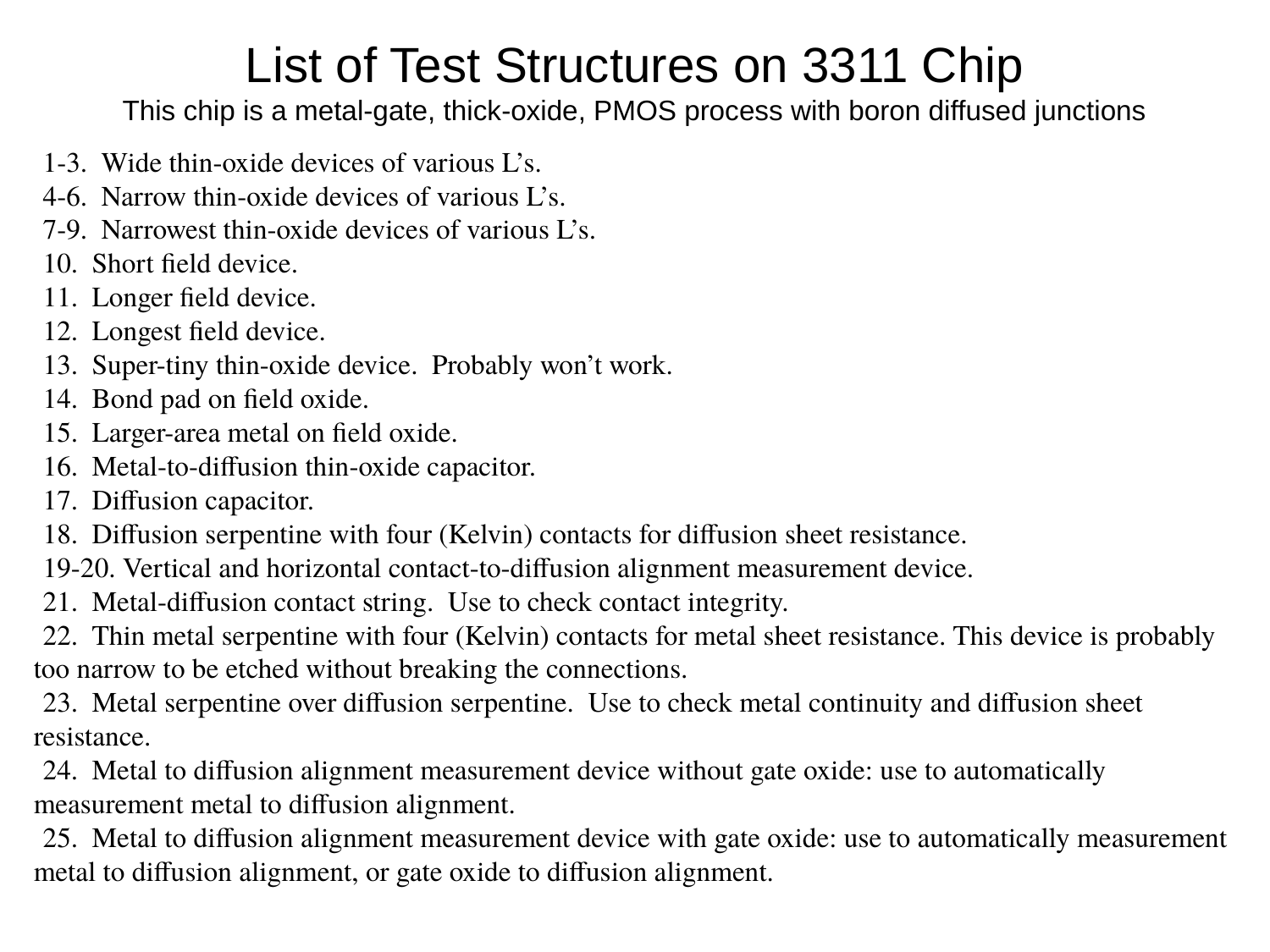

# List of Test Structures on 3311 Chip This chip is a metal-gate, thick-oxide, PMOS process with boron diffused junctions
 1-3.  Wide thin-oxide devices of various L’s.
 4-6.  Narrow thin-oxide devices of various L’s.
 7-9.  Narrowest thin-oxide devices of various L’s.
 10.  Short field device.
 11.  Longer field device.
 12.  Longest field device.
 13.  Super-tiny thin-oxide device.  Probably won’t work.
 14.  Bond pad on field oxide.
 15.  Larger-area metal on field oxide.
 16.  Metal-to-diffusion thin-oxide capacitor.
 17.  Diffusion capacitor.
 18.  Diffusion serpentine with four (Kelvin) contacts for diffusion sheet resistance.
 19-20. Vertical and horizontal contact-to-diffusion alignment measurement device.
 21.  Metal-diffusion contact string.  Use to check contact integrity.
 22.  Thin metal serpentine with four (Kelvin) contacts for metal sheet resistance. This device is probably too narrow to be etched without breaking the connections.
 23.  Metal serpentine over diffusion serpentine.  Use to check metal continuity and diffusion sheet resistance.
 24.  Metal to diffusion alignment measurement device without gate oxide: use to automatically measurement metal to diffusion alignment.
 25.  Metal to diffusion alignment measurement device with gate oxide: use to automatically measurement metal to diffusion alignment, or gate oxide to diffusion alignment.